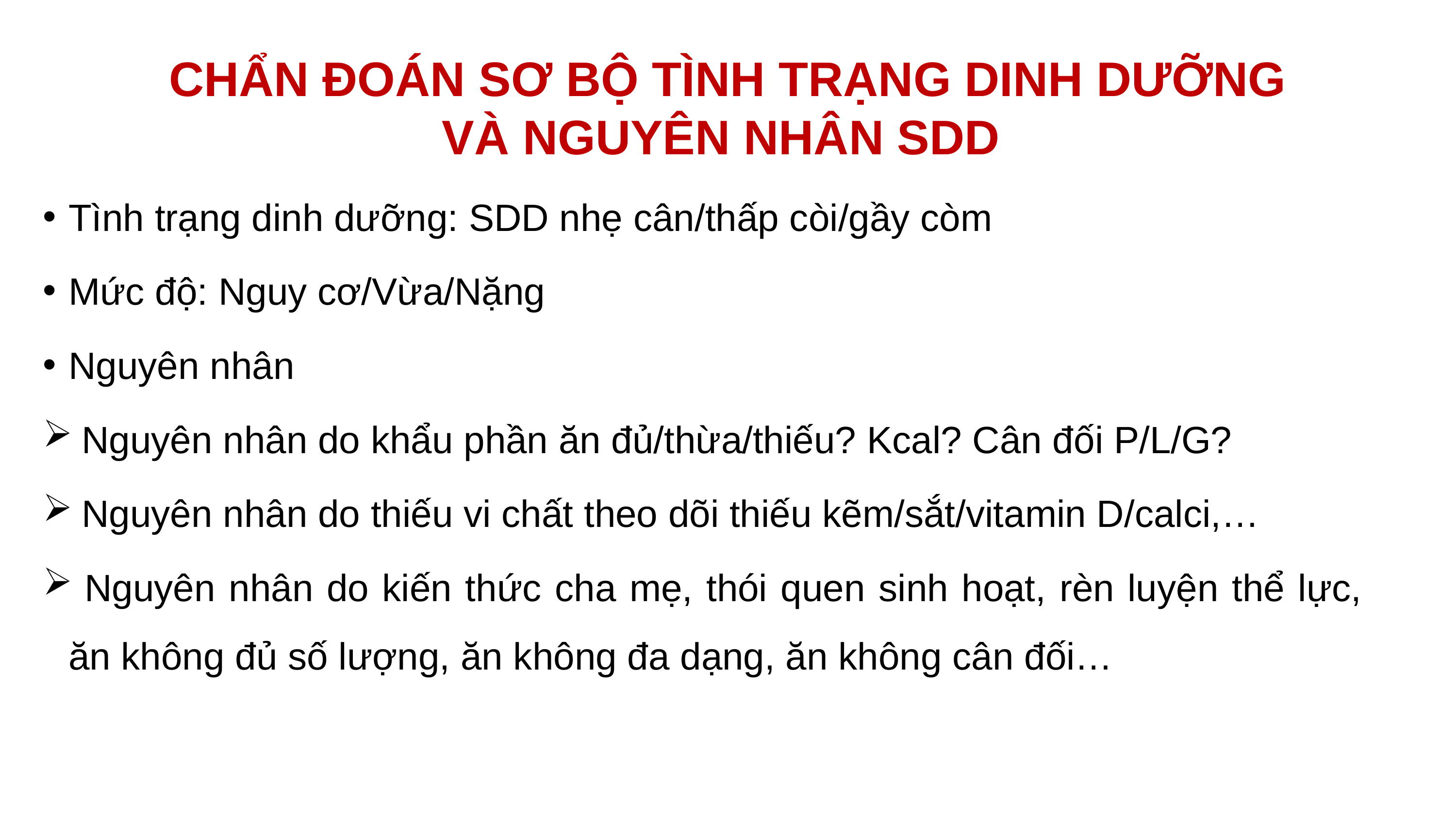

CHẨN ĐOÁN SƠ BỘ TÌNH TRẠNG DINH DƯỠNG VÀ NGUYÊN NHÂN SDD
Tình trạng dinh dưỡng: SDD nhẹ cân/thấp còi/gầy còm
Mức độ: Nguy cơ/Vừa/Nặng
Nguyên nhân
 Nguyên nhân do khẩu phần ăn đủ/thừa/thiếu? Kcal? Cân đối P/L/G?
 Nguyên nhân do thiếu vi chất theo dõi thiếu kẽm/sắt/vitamin D/calci,…
 Nguyên nhân do kiến thức cha mẹ, thói quen sinh hoạt, rèn luyện thể lực, ăn không đủ số lượng, ăn không đa dạng, ăn không cân đối…